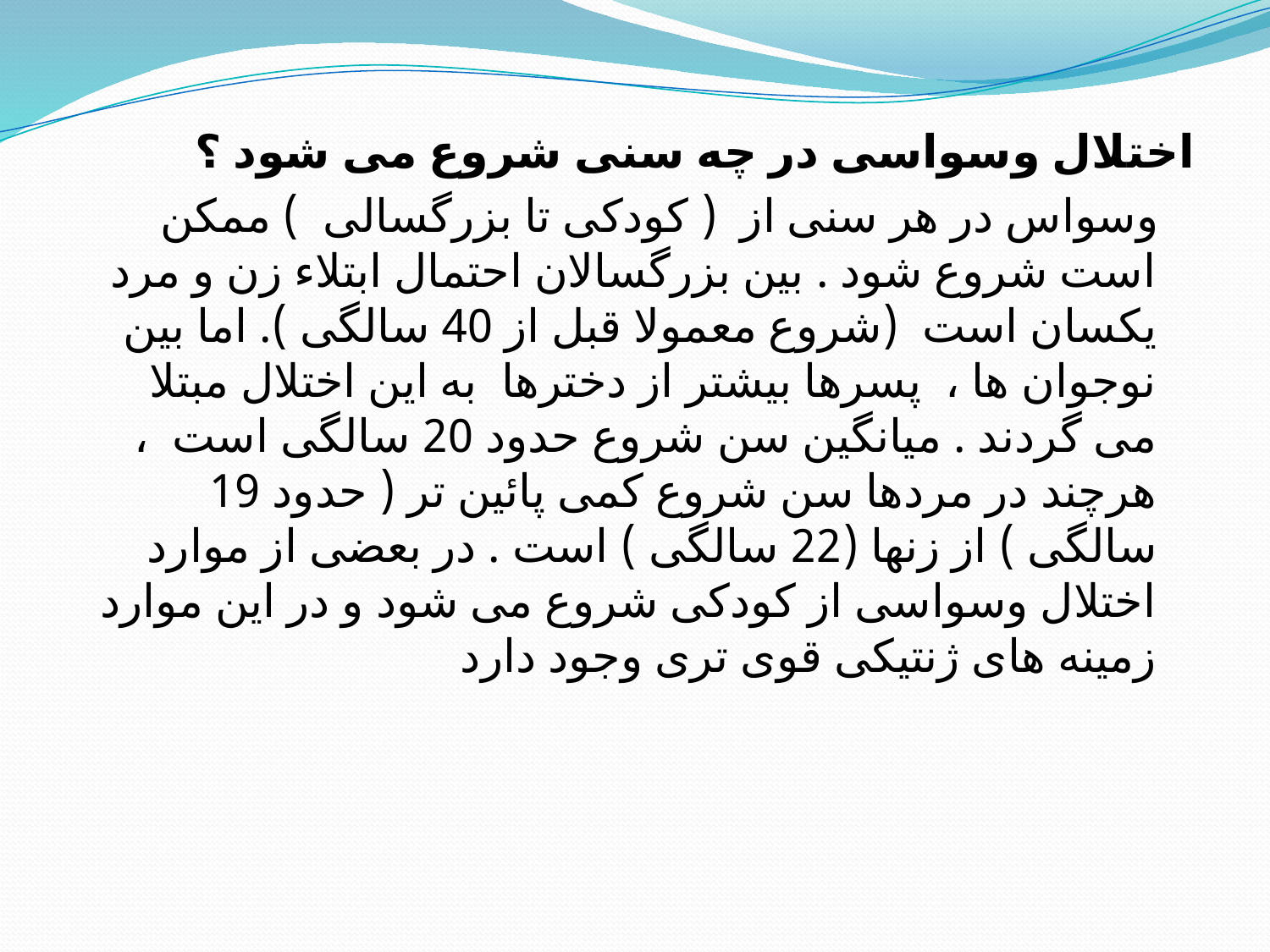

اختلال وسواسی در چه سنی شروع می شود ؟
   وسواس در هر سنی از  ( کودکی تا بزرگسالی  ) ممکن است شروع شود . بین بزرگسالان احتمال ابتلاء زن و مرد یکسان است  (شروع معمولا قبل از 40 سالگی ). اما بین نوجوان ها ،  پسرها بیشتر از دخترها  به این اختلال مبتلا می گردند . میانگین سن شروع حدود 20 سالگی است  ، هرچند در مردها سن شروع کمی پائین تر ( حدود 19 سالگی ) از زنها (22 سالگی ) است . در بعضی از موارد اختلال وسواسی از کودکی شروع می شود و در این موارد زمینه های ژنتیکی قوی تری وجود دارد